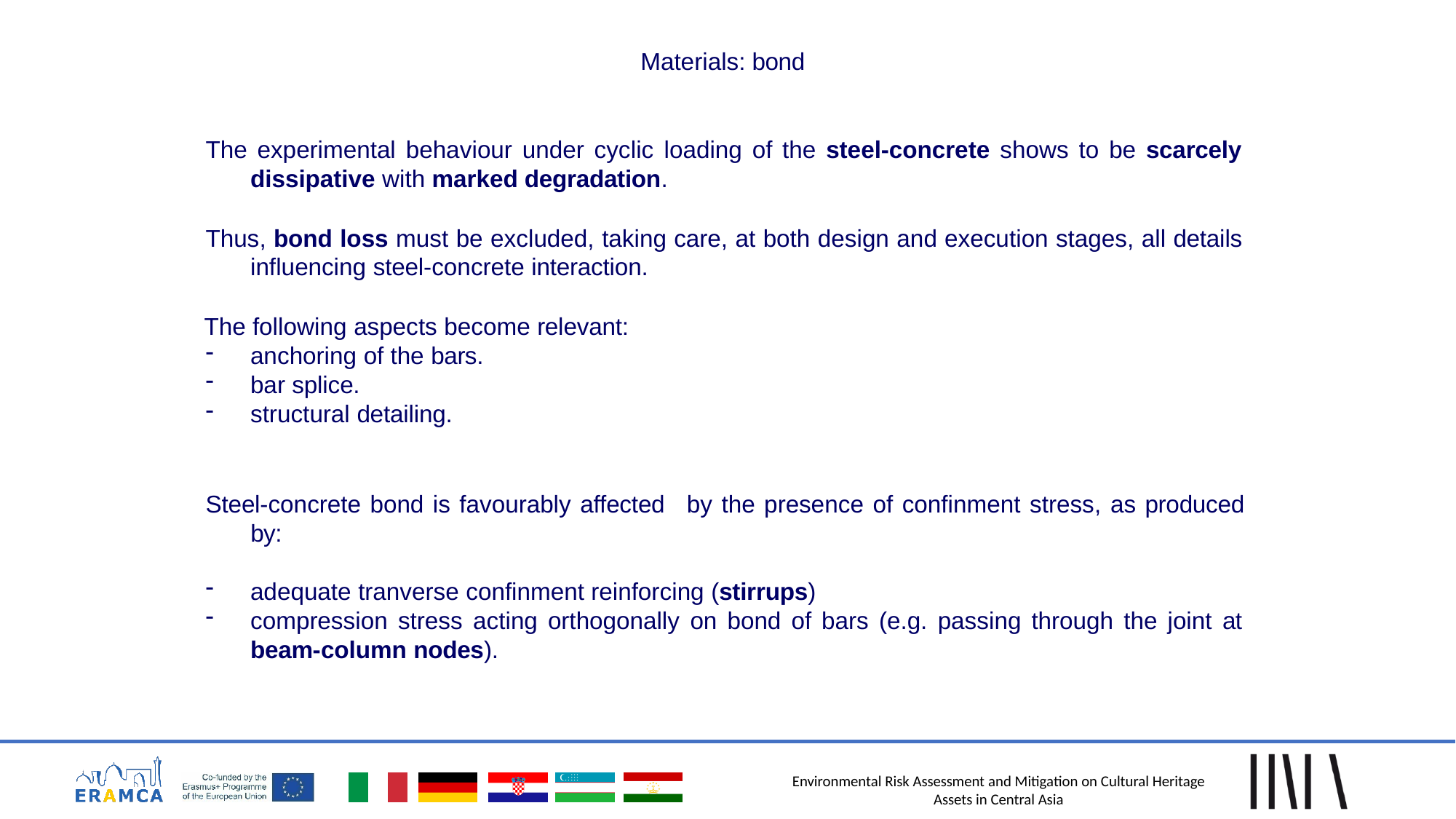

Materials: bond

The experimental behaviour under cyclic loading of the steel-concrete shows to be scarcely dissipative with marked degradation.

Thus, bond loss must be excluded, taking care, at both design and execution stages, all details influencing steel-concrete interaction.

The following aspects become relevant:
anchoring of the bars.
bar splice.
structural detailing.
Steel-concrete bond is favourably affected by:
by the presence of confinment stress, as produced
adequate tranverse confinment reinforcing (stirrups)
compression stress acting orthogonally on bond of bars (e.g. passing through the joint at
beam-column nodes).